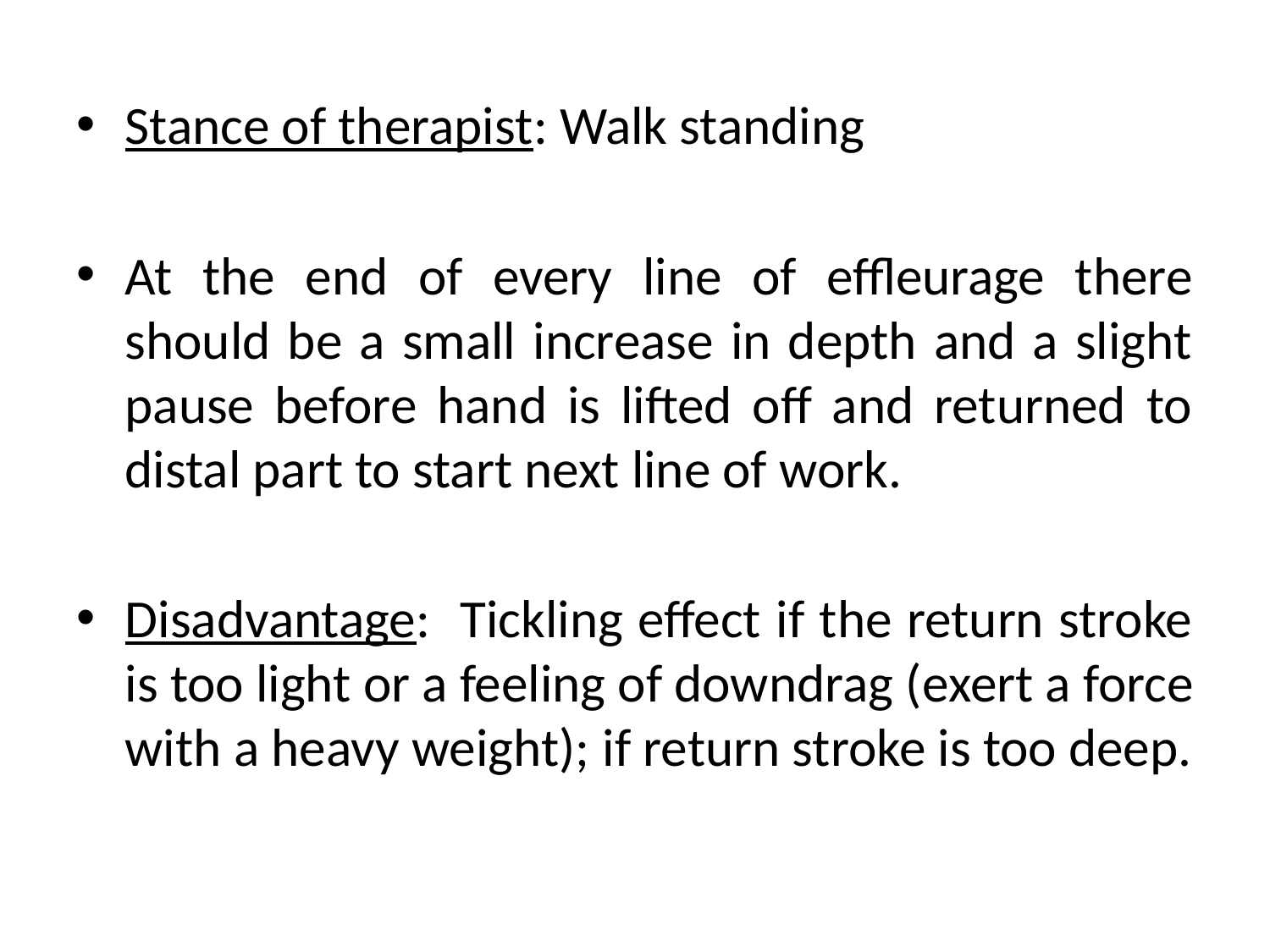

Stance of therapist: Walk standing

At the end of every line of effleurage there should be a small increase in depth and a slight pause before hand is lifted off and returned to distal part to start next line of work.

Disadvantage:  Tickling effect if the return stroke is too light or a feeling of downdrag (exert a force with a heavy weight); if return stroke is too deep.